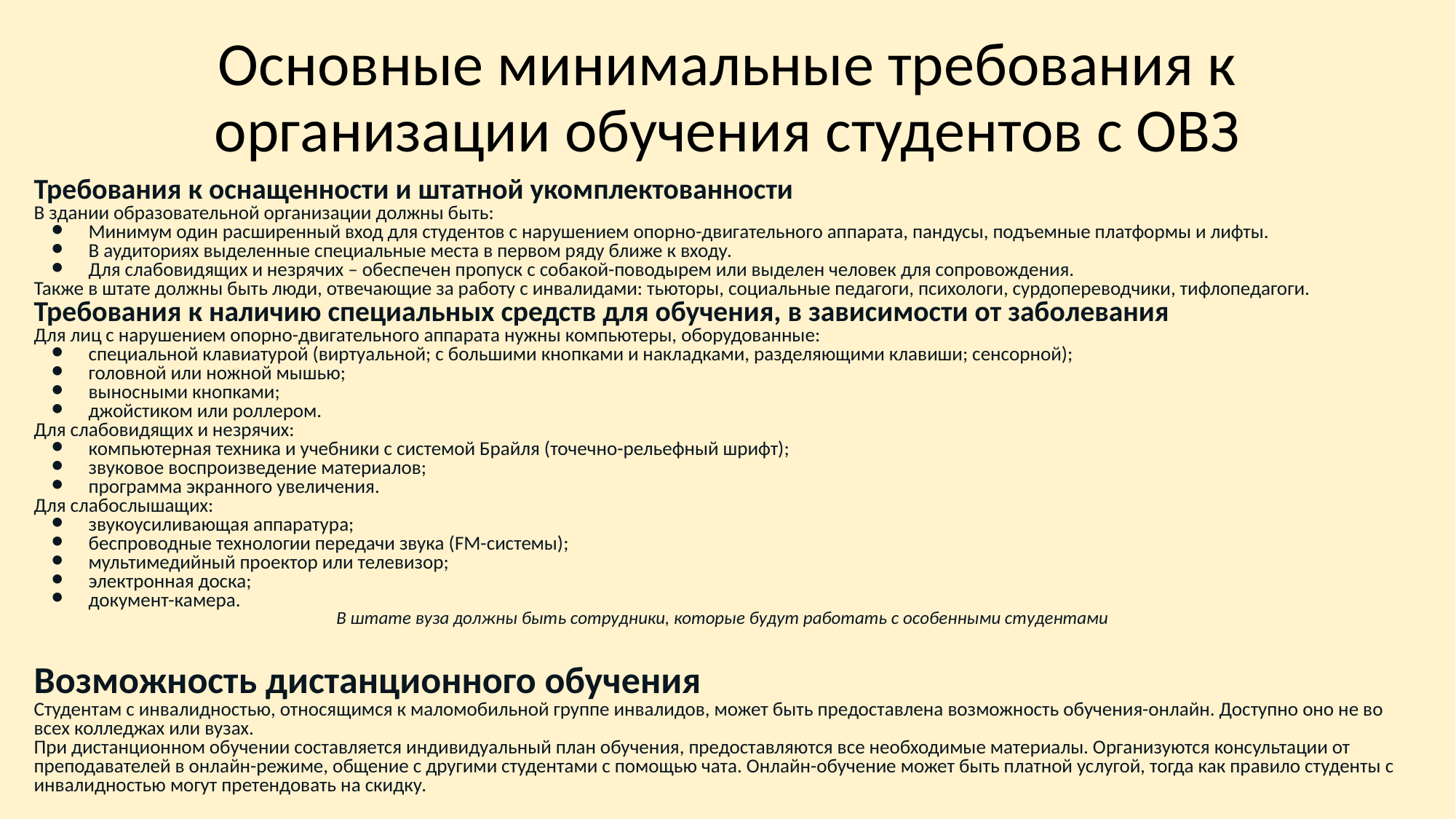

# Основные минимальные требования к организации обучения студентов с ОВЗ
Требования к оснащенности и штатной укомплектованности
В здании образовательной организации должны быть:
Минимум один расширенный вход для студентов с нарушением опорно-двигательного аппарата, пандусы, подъемные платформы и лифты.
В аудиториях выделенные специальные места в первом ряду ближе к входу.
Для слабовидящих и незрячих – обеспечен пропуск с собакой-поводырем или выделен человек для сопровождения.
Также в штате должны быть люди, отвечающие за работу с инвалидами: тьюторы, социальные педагоги, психологи, сурдопереводчики, тифлопедагоги.
Требования к наличию специальных средств для обучения, в зависимости от заболевания
Для лиц с нарушением опорно-двигательного аппарата нужны компьютеры, оборудованные:
специальной клавиатурой (виртуальной; с большими кнопками и накладками, разделяющими клавиши; сенсорной);
головной или ножной мышью;
выносными кнопками;
джойстиком или роллером.
Для слабовидящих и незрячих:
компьютерная техника и учебники с системой Брайля (точечно-рельефный шрифт);
звуковое воспроизведение материалов;
программа экранного увеличения.
Для слабослышащих:
звукоусиливающая аппаратура;
беспроводные технологии передачи звука (FM-системы);
мультимедийный проектор или телевизор;
электронная доска;
документ-камера.
В штате вуза должны быть сотрудники, которые будут работать с особенными студентами

Возможность дистанционного обучения
Студентам с инвалидностью, относящимся к маломобильной группе инвалидов, может быть предоставлена возможность обучения-онлайн. Доступно оно не во всех колледжах или вузах.
При дистанционном обучении составляется индивидуальный план обучения, предоставляются все необходимые материалы. Организуются консультации от преподавателей в онлайн-режиме, общение с другими студентами с помощью чата. Онлайн-обучение может быть платной услугой, тогда как правило студенты с инвалидностью могут претендовать на скидку.